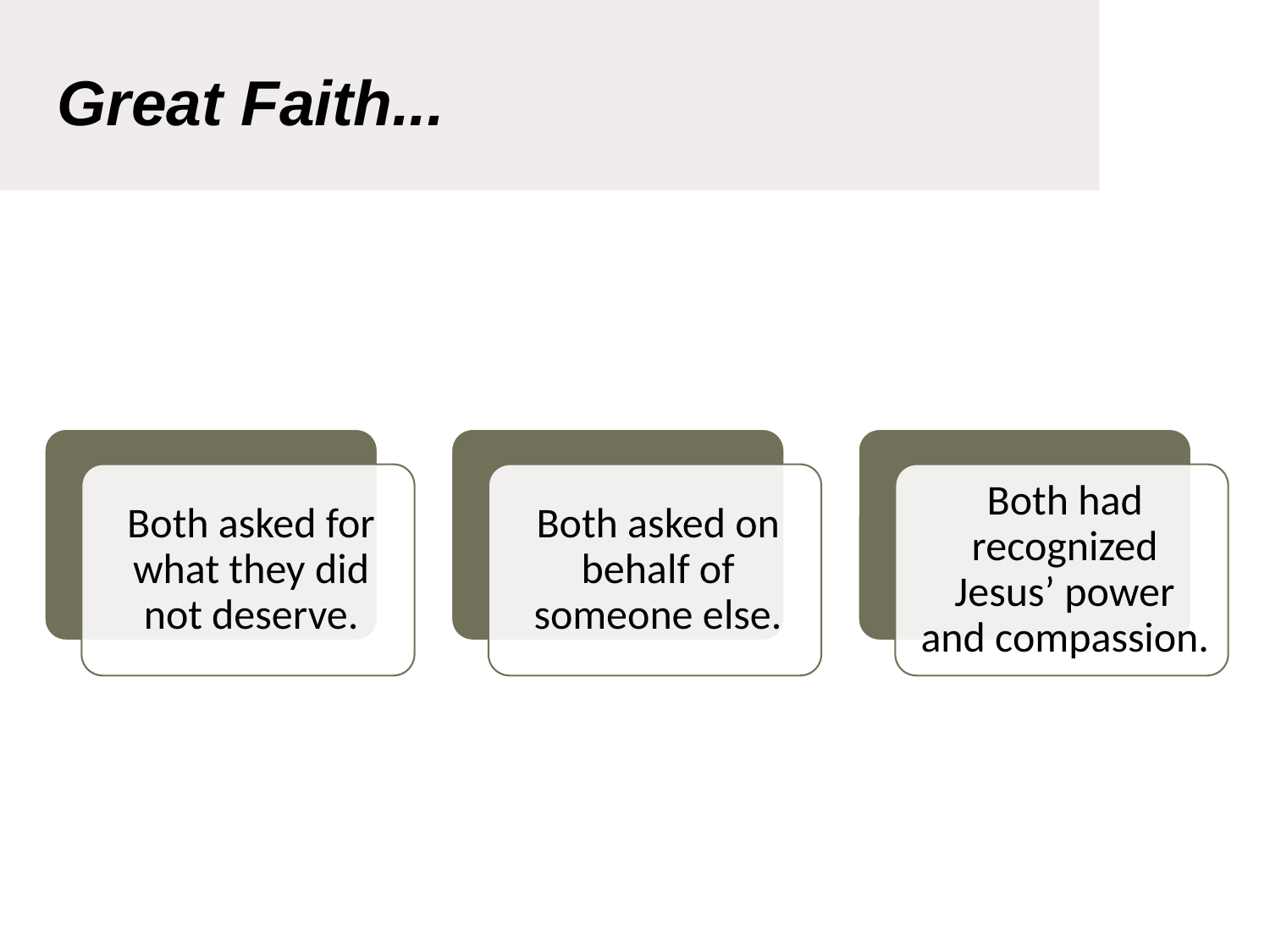

# Great Faith...
Both asked for what they did not deserve.
Both asked on behalf of someone else.
Both had recognized Jesus’ power and compassion.